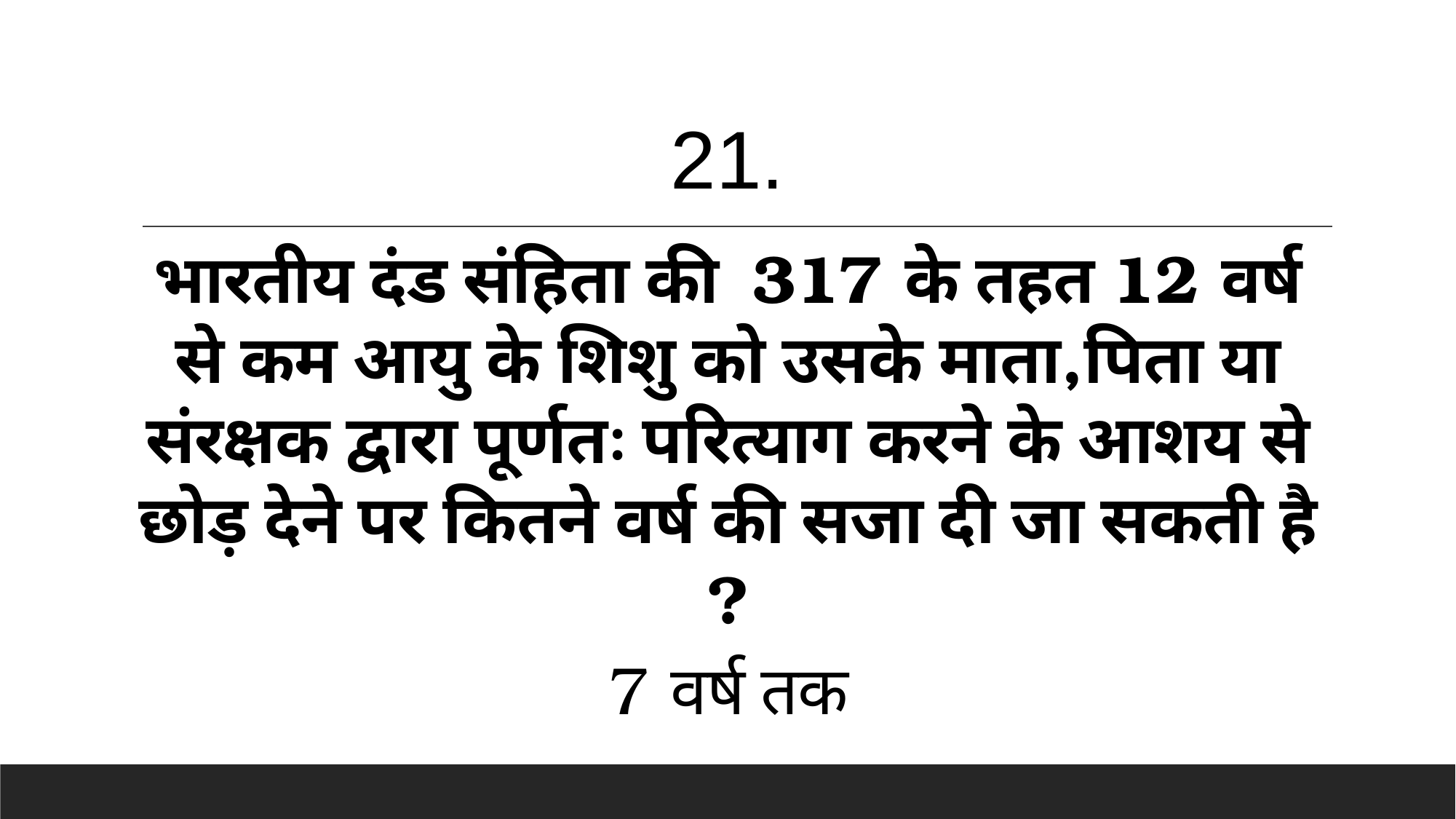

21.
# भारतीय दंड संहिता की  317 के तहत 12 वर्ष से कम आयु के शिशु को उसके माता,पिता या संरक्षक द्वारा पूर्णतः परित्याग करने के आशय से छोड़ देने पर कितने वर्ष की सजा दी जा सकती है ?
7 वर्ष तक